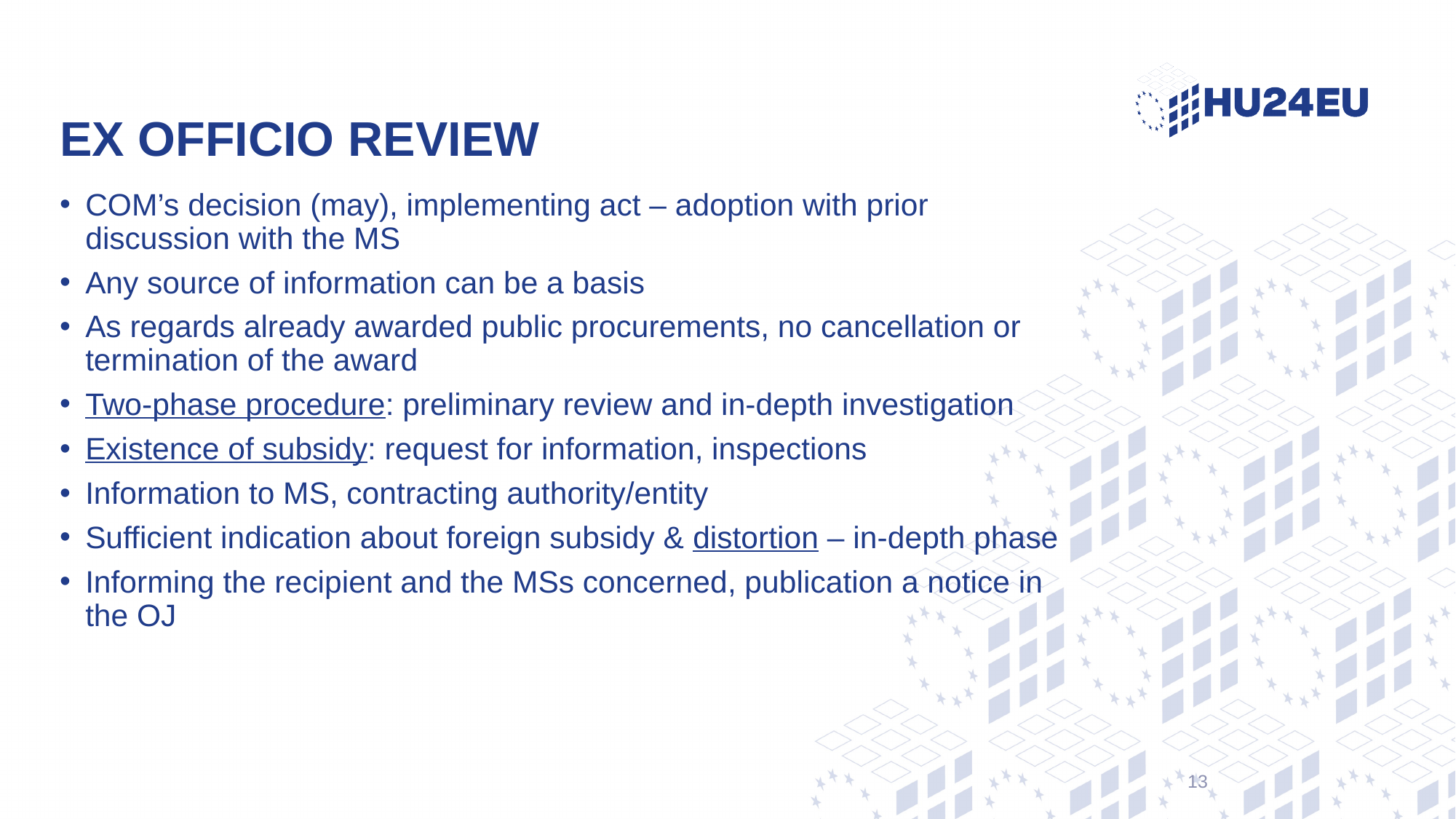

# Ex officio review
COM’s decision (may), implementing act – adoption with prior discussion with the MS
Any source of information can be a basis
As regards already awarded public procurements, no cancellation or termination of the award
Two-phase procedure: preliminary review and in-depth investigation
Existence of subsidy: request for information, inspections
Information to MS, contracting authority/entity
Sufficient indication about foreign subsidy & distortion – in-depth phase
Informing the recipient and the MSs concerned, publication a notice in the OJ

13